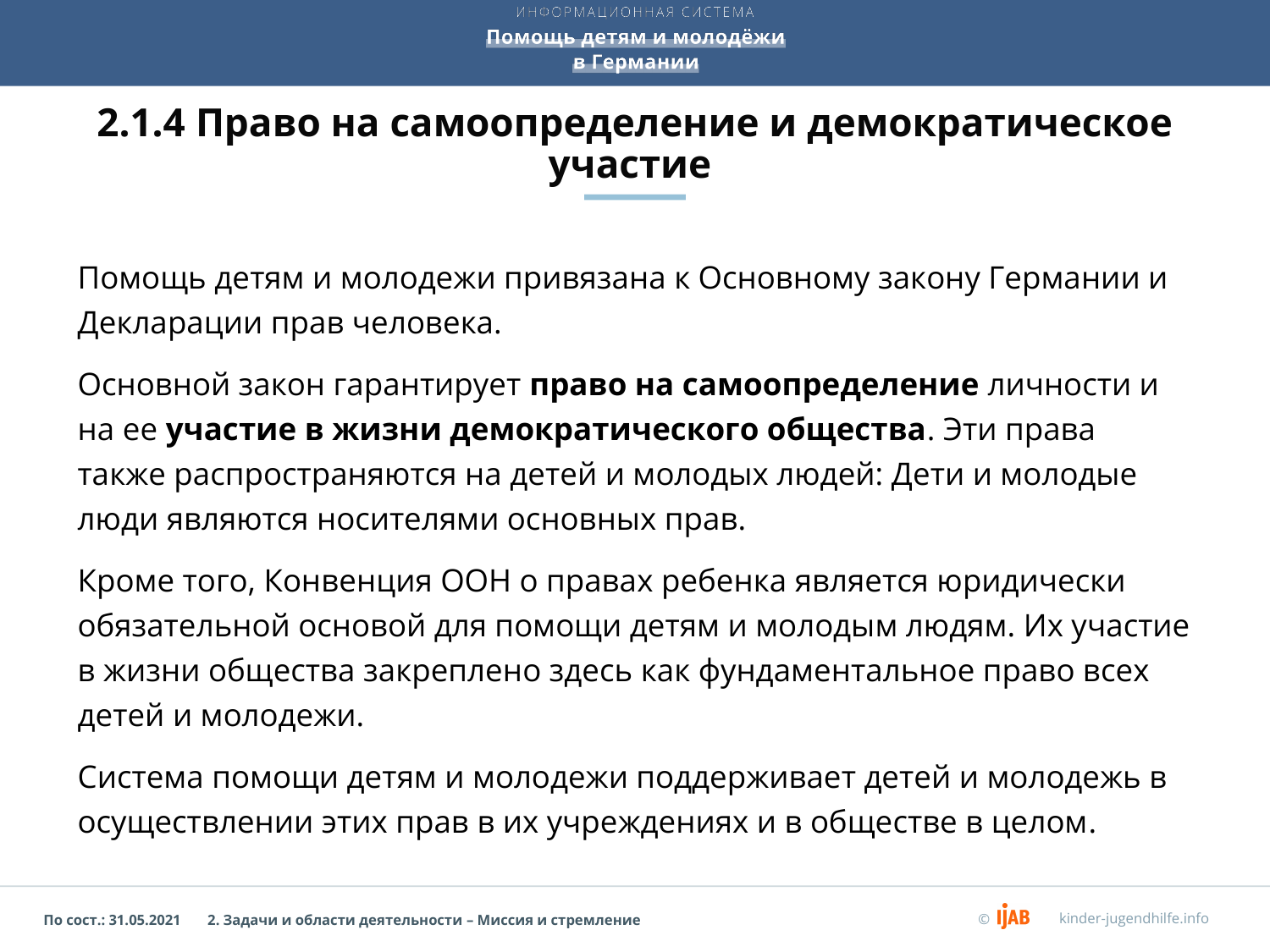

# 2.1.4 Право на самоопределение и демократическое участие
Помощь детям и молодежи привязана к Основному закону Германии и Декларации прав человека.
Основной закон гарантирует право на самоопределение личности и на ее участие в жизни демократического общества. Эти права также распространяются на детей и молодых людей: Дети и молодые люди являются носителями основных прав.
Кроме того, Конвенция ООН о правах ребенка является юридически обязательной основой для помощи детям и молодым людям. Их участие в жизни общества закреплено здесь как фундаментальное право всех детей и молодежи.
Система помощи детям и молодежи поддерживает детей и молодежь в осуществлении этих прав в их учреждениях и в обществе в целом.
2. Задачи и области деятельности – Миссия и стремление